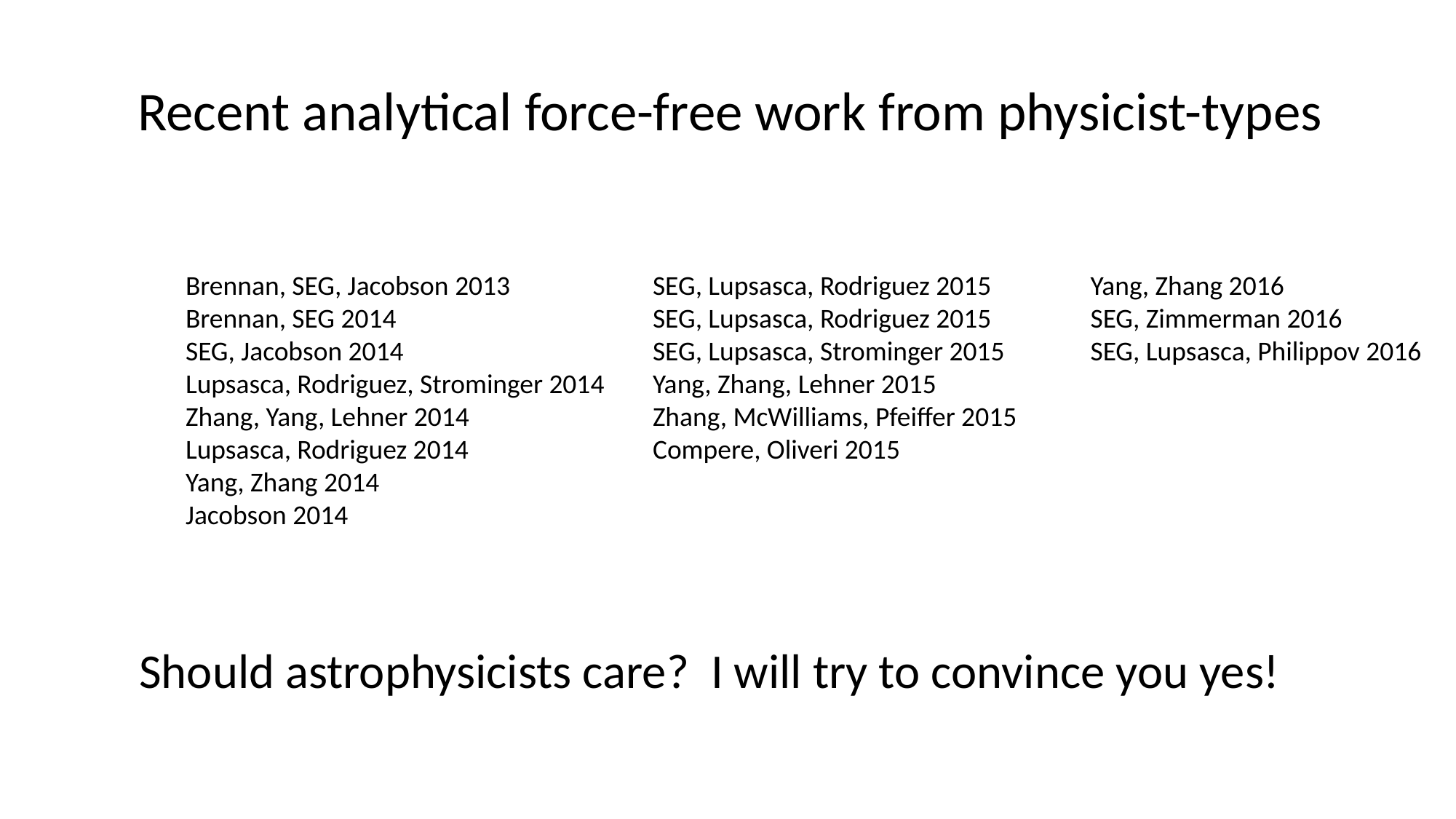

Recent analytical force-free work from physicist-types
Brennan, SEG, Jacobson 2013
Brennan, SEG 2014
SEG, Jacobson 2014
Lupsasca, Rodriguez, Strominger 2014
Zhang, Yang, Lehner 2014
Lupsasca, Rodriguez 2014
Yang, Zhang 2014
Jacobson 2014
SEG, Lupsasca, Rodriguez 2015
SEG, Lupsasca, Rodriguez 2015
SEG, Lupsasca, Strominger 2015
Yang, Zhang, Lehner 2015
Zhang, McWilliams, Pfeiffer 2015
Compere, Oliveri 2015
Yang, Zhang 2016
SEG, Zimmerman 2016
SEG, Lupsasca, Philippov 2016
Should astrophysicists care?  I will try to convince you yes!